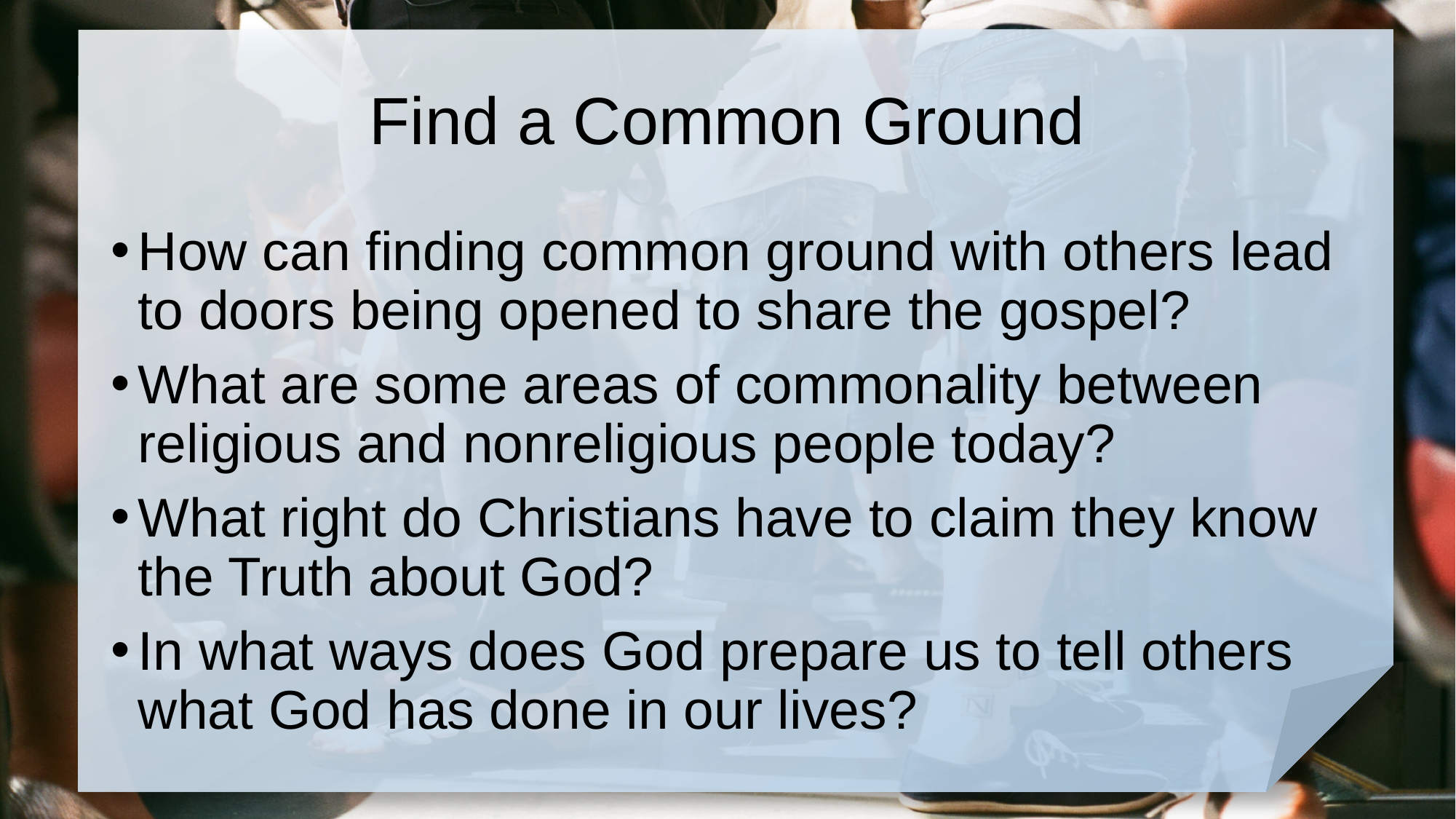

# Find a Common Ground
How can finding common ground with others lead to doors being opened to share the gospel?
What are some areas of commonality between religious and nonreligious people today?
What right do Christians have to claim they know the Truth about God?
In what ways does God prepare us to tell others what God has done in our lives?